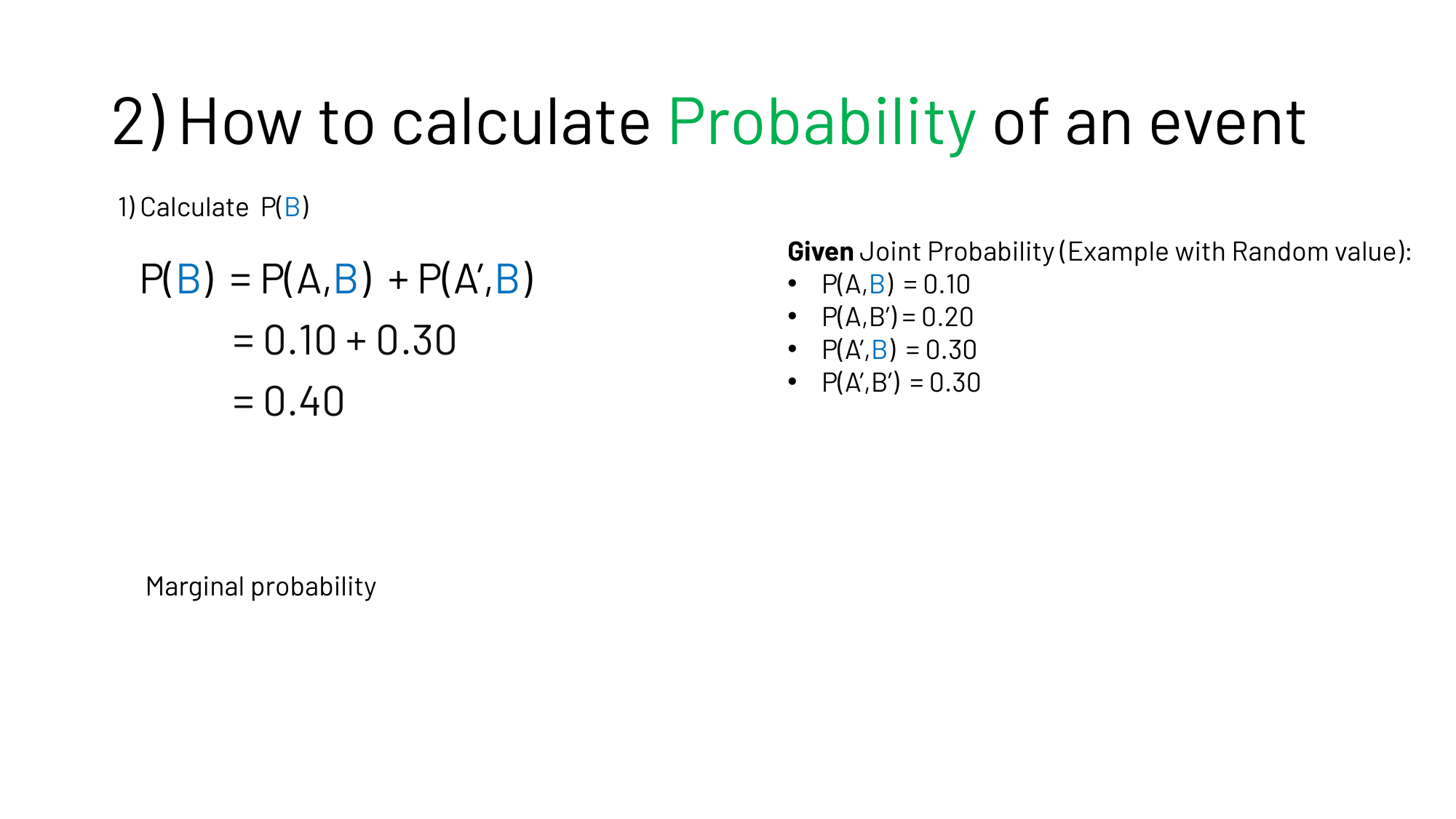

# 2) How to calculate Probability of an event
1) Calculate  P(B)
Given Joint Probability (Example with Random value):
P(A,B)  = 0.10
P(A,B’) = 0.20
P(A’,B)  = 0.30
P(A’,B’)  = 0.30

P(B)  = P(A,B)  + P(A’,B)
           = 0.10 + 0.30
           = 0.40

Marginal probability